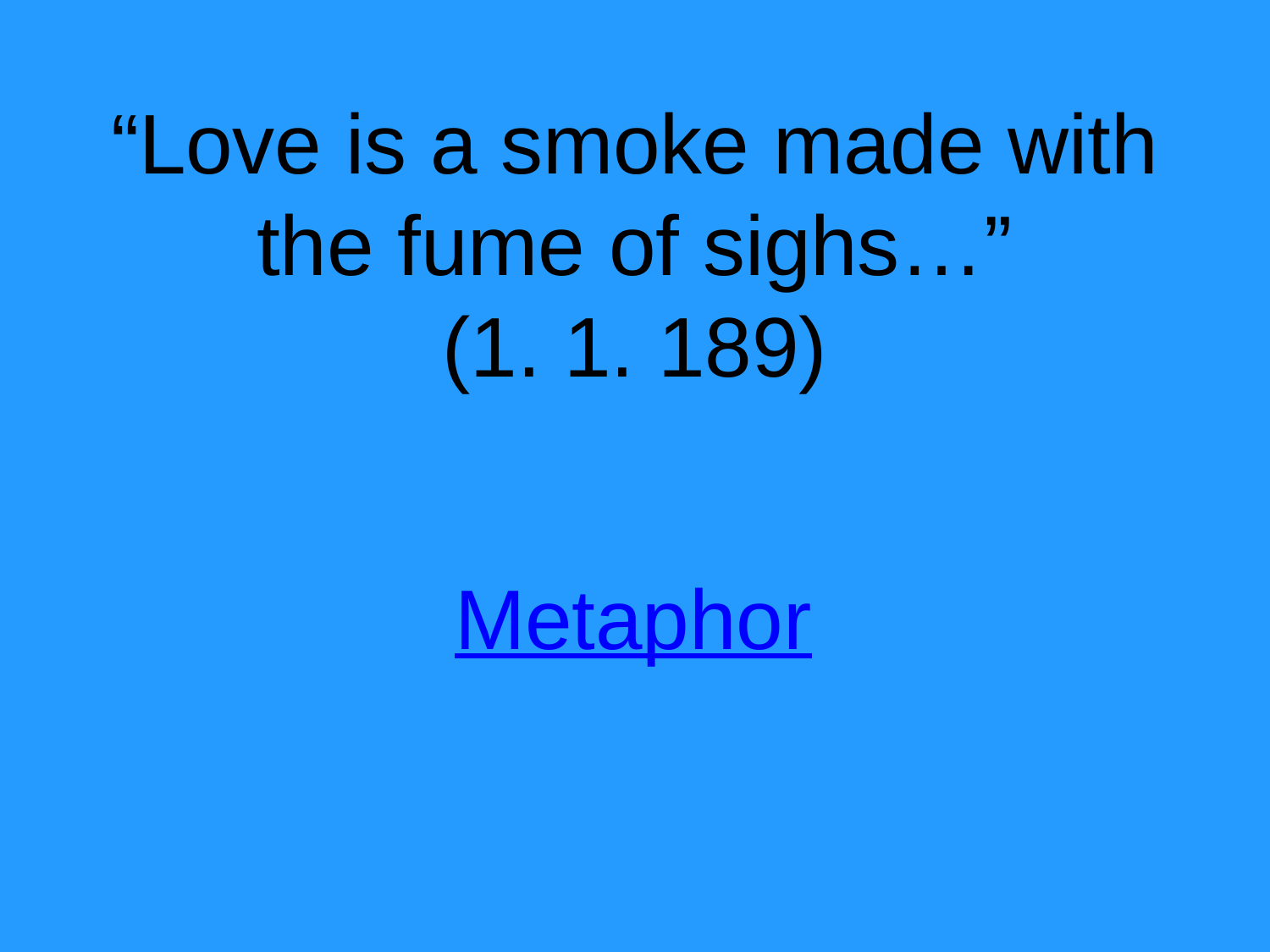

# “Love is a smoke made with the fume of sighs…” (1. 1. 189)
Metaphor